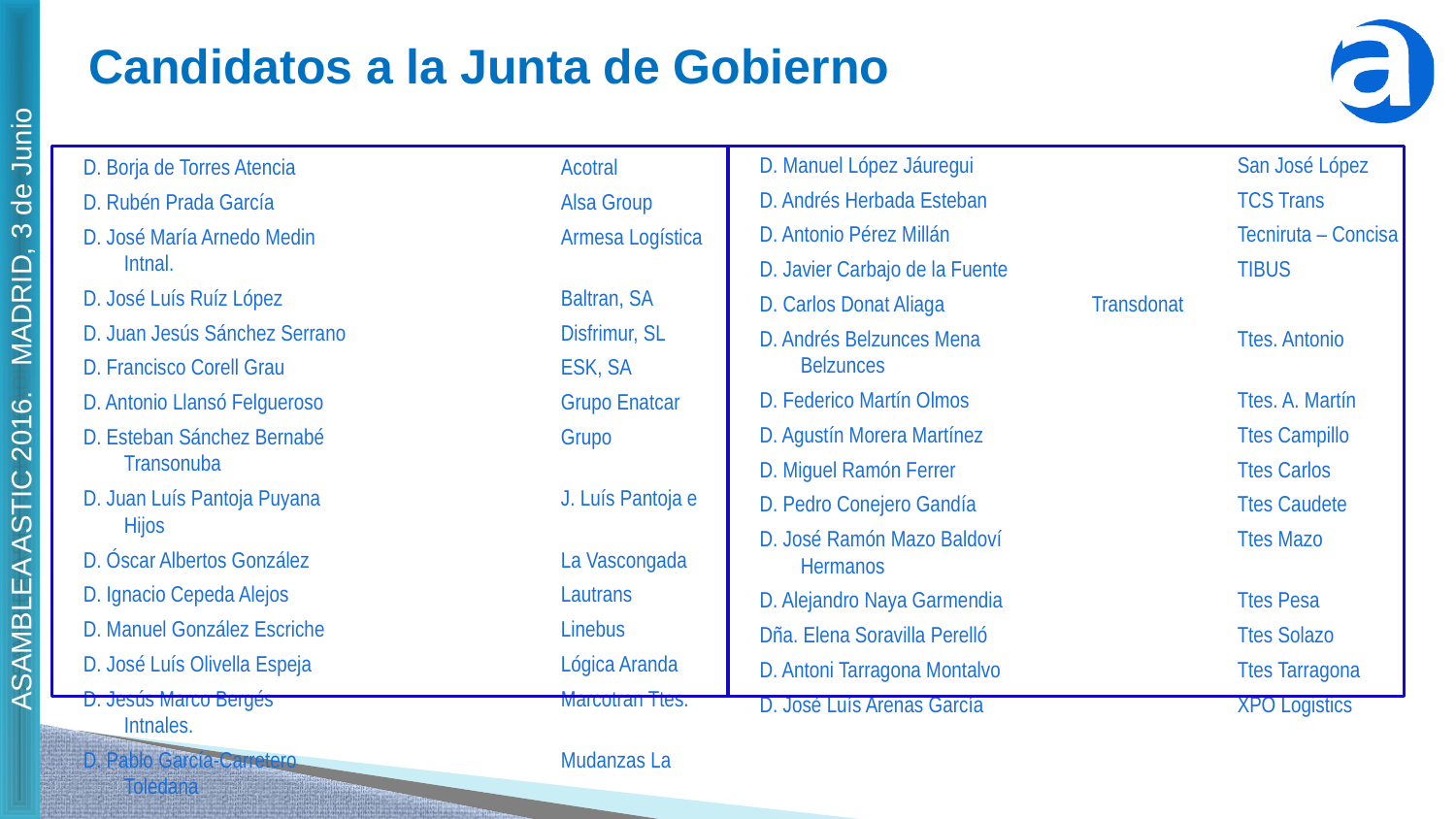

# Candidatos a la Junta de Gobierno
D. Manuel López Jáuregui		San José López
D. Andrés Herbada Esteban		TCS Trans
D. Antonio Pérez Millán		Tecniruta – Concisa
D. Javier Carbajo de la Fuente		TIBUS
D. Carlos Donat Aliaga		Transdonat
D. Andrés Belzunces Mena		Ttes. Antonio Belzunces
D. Federico Martín Olmos		Ttes. A. Martín
D. Agustín Morera Martínez		Ttes Campillo
D. Miguel Ramón Ferrer		Ttes Carlos
D. Pedro Conejero Gandía		Ttes Caudete
D. José Ramón Mazo Baldoví		Ttes Mazo Hermanos
D. Alejandro Naya Garmendia		Ttes Pesa
Dña. Elena Soravilla Perelló		Ttes Solazo
D. Antoni Tarragona Montalvo		Ttes Tarragona
D. José Luís Arenas García		XPO Logistics

D. Borja de Torres Atencia		Acotral
D. Rubén Prada García		Alsa Group
D. José María Arnedo Medin		Armesa Logística Intnal.
D. José Luís Ruíz López		Baltran, SA
D. Juan Jesús Sánchez Serrano		Disfrimur, SL
D. Francisco Corell Grau		ESK, SA
D. Antonio Llansó Felgueroso		Grupo Enatcar
D. Esteban Sánchez Bernabé		Grupo Transonuba
D. Juan Luís Pantoja Puyana		J. Luís Pantoja e Hijos
D. Óscar Albertos González		La Vascongada
D. Ignacio Cepeda Alejos		Lautrans
D. Manuel González Escriche		Linebus
D. José Luís Olivella Espeja		Lógica Aranda
D. Jesús Marco Bergés		Marcotran Ttes. Intnales.
D. Pablo García-Carretero		Mudanzas La Toledana